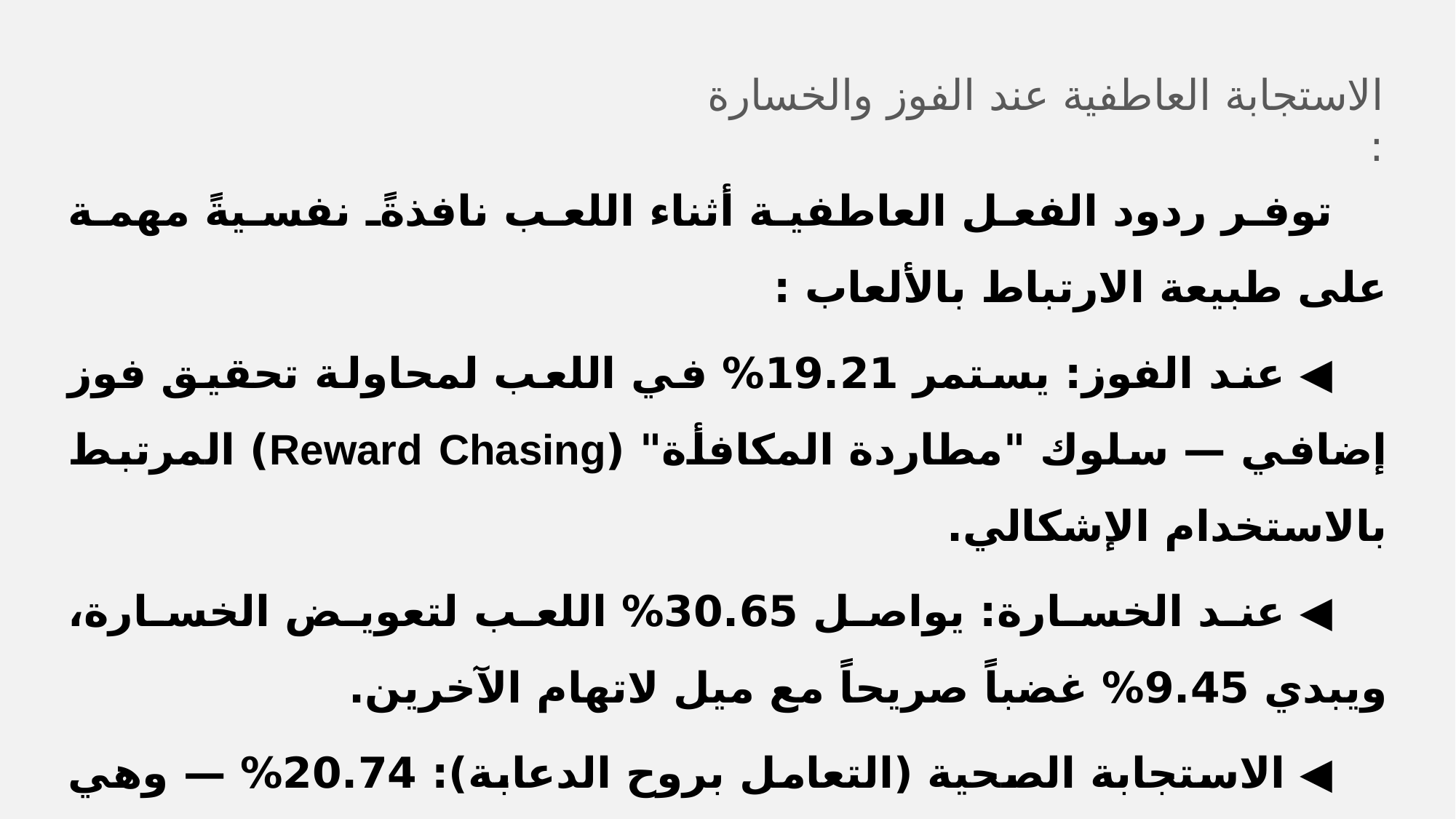

الاستجابة العاطفية عند الفوز والخسارة :
توفر ردود الفعل العاطفية أثناء اللعب نافذةً نفسيةً مهمة على طبيعة الارتباط بالألعاب :
◀ عند الفوز: يستمر 19.21% في اللعب لمحاولة تحقيق فوز إضافي — سلوك "مطاردة المكافأة" (Reward Chasing) المرتبط بالاستخدام الإشكالي.
◀ عند الخسارة: يواصل 30.65% اللعب لتعويض الخسارة، ويبدي 9.45% غضباً صريحاً مع ميل لاتهام الآخرين.
◀ الاستجابة الصحية (التعامل بروح الدعابة): 20.74% — وهي نسبة إيجابية تشير إلى وجود وعي عاطفي لدى شريحة من الطلاب.